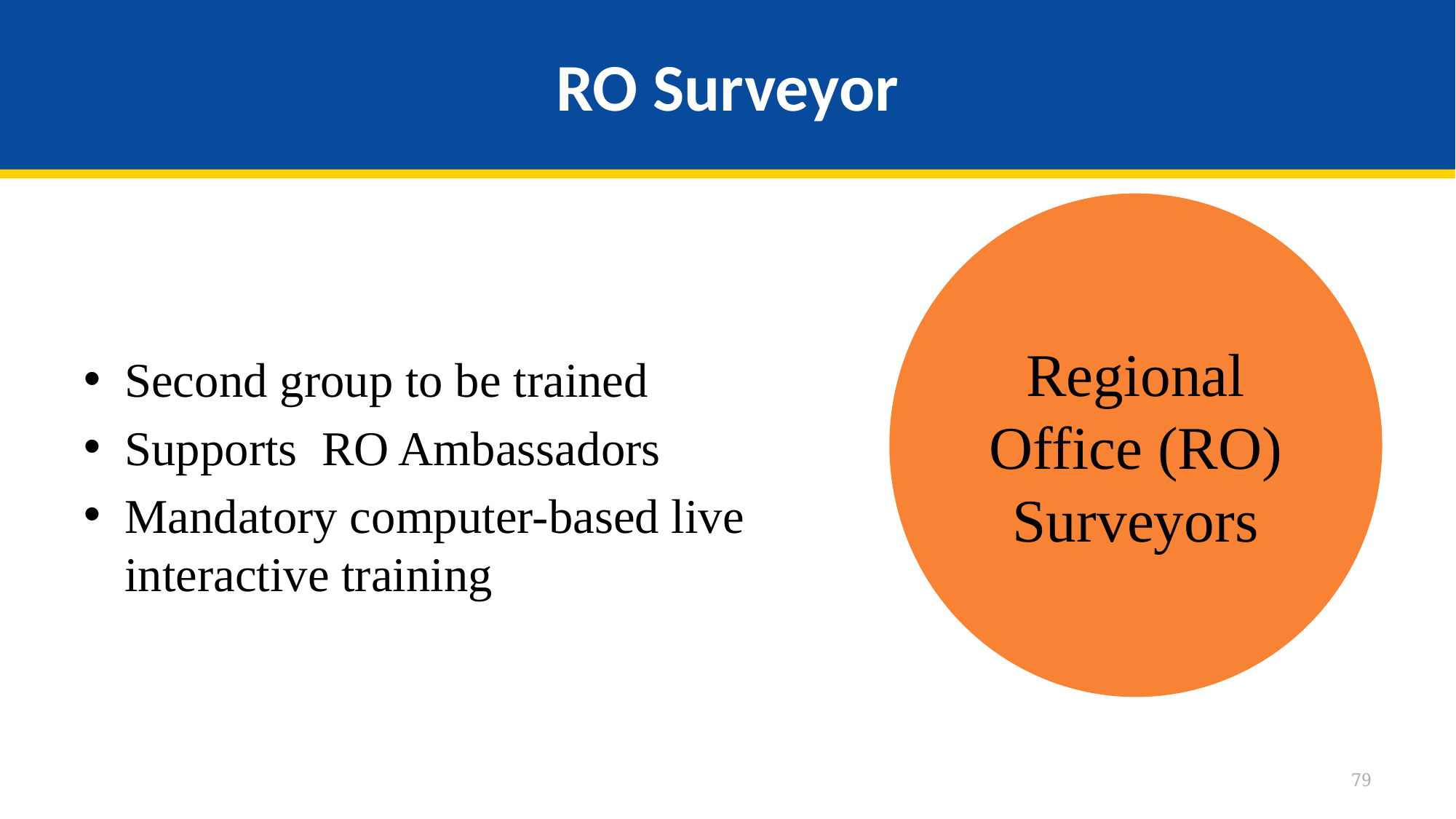

# RO Surveyor
Regional Office (RO)
Surveyors
Second group to be trained
Supports  RO Ambassadors
Mandatory computer-based live interactive training
79